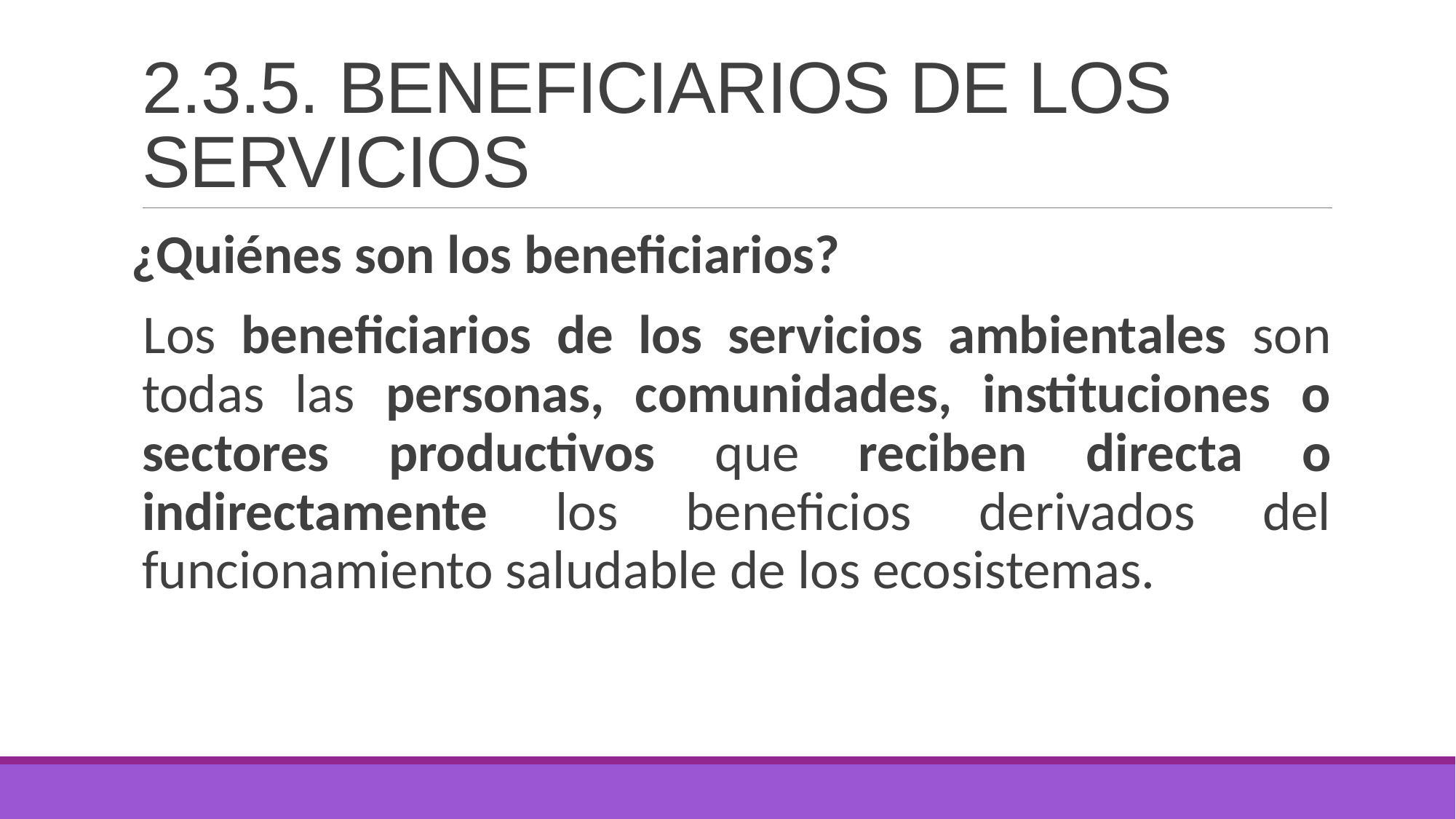

# 2.3.5. BENEFICIARIOS DE LOS SERVICIOS
¿Quiénes son los beneficiarios?
Los beneficiarios de los servicios ambientales son todas las personas, comunidades, instituciones o sectores productivos que reciben directa o indirectamente los beneficios derivados del funcionamiento saludable de los ecosistemas.